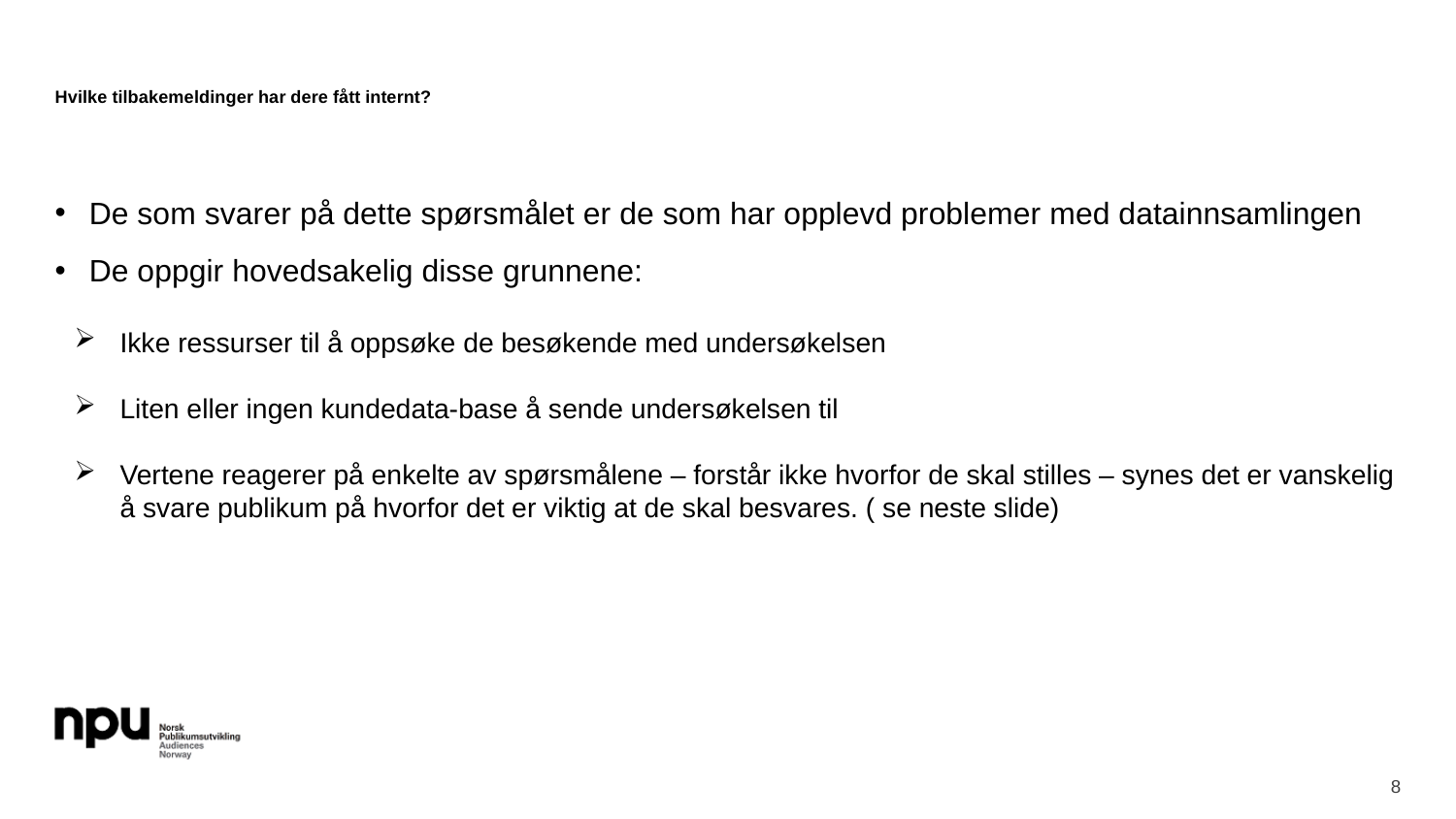

# Hvilke tilbakemeldinger har dere fått internt?
De som svarer på dette spørsmålet er de som har opplevd problemer med datainnsamlingen
De oppgir hovedsakelig disse grunnene:
Ikke ressurser til å oppsøke de besøkende med undersøkelsen
Liten eller ingen kundedata-base å sende undersøkelsen til
Vertene reagerer på enkelte av spørsmålene – forstår ikke hvorfor de skal stilles – synes det er vanskelig å svare publikum på hvorfor det er viktig at de skal besvares. ( se neste slide)

8